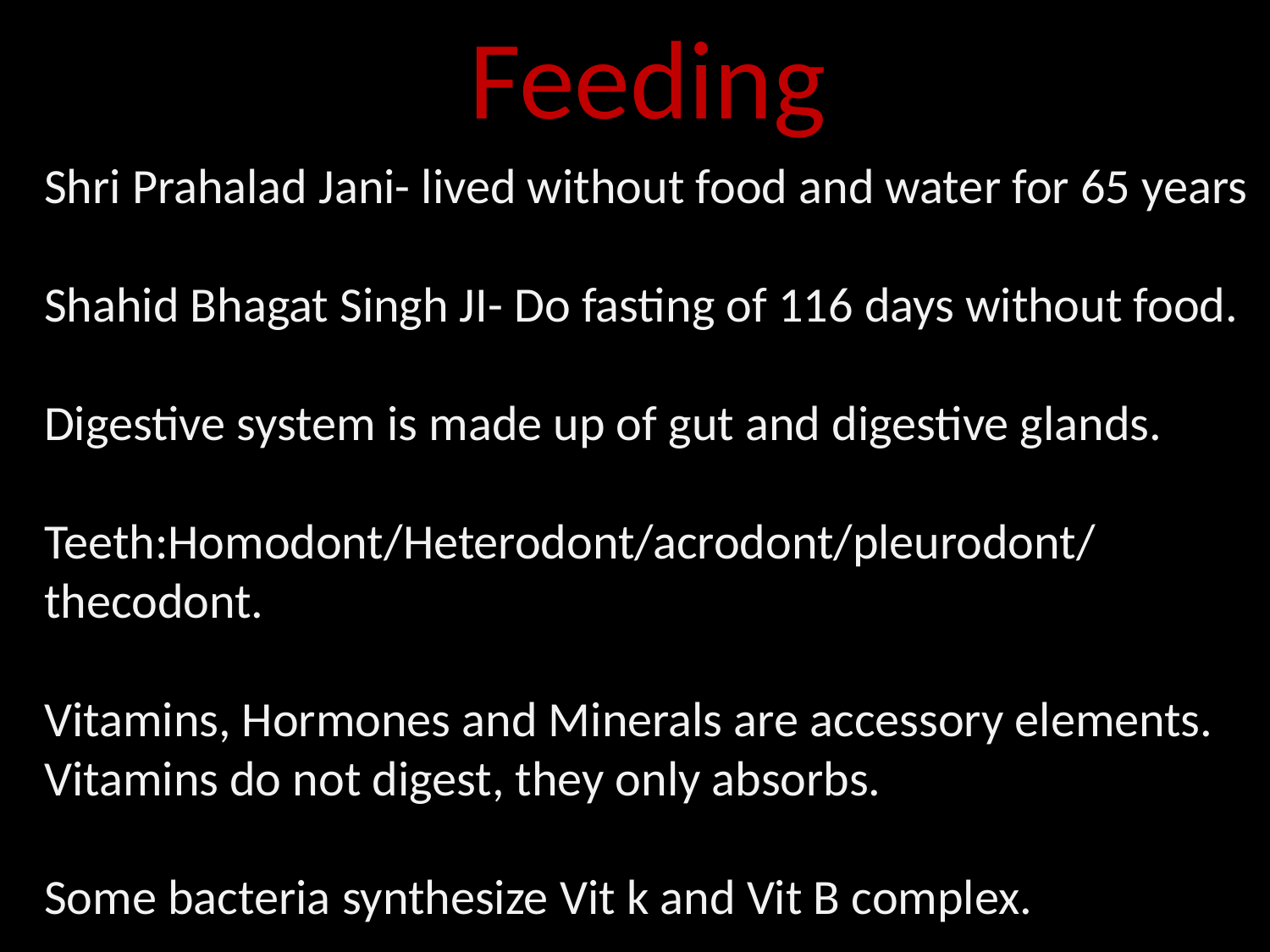

# Feeding
Shri Prahalad Jani- lived without food and water for 65 years

Shahid Bhagat Singh JI- Do fasting of 116 days without food.

Digestive system is made up of gut and digestive glands.

Teeth:Homodont/Heterodont/acrodont/pleurodont/thecodont.

Vitamins, Hormones and Minerals are accessory elements.
Vitamins do not digest, they only absorbs.

Some bacteria synthesize Vit k and Vit B complex.